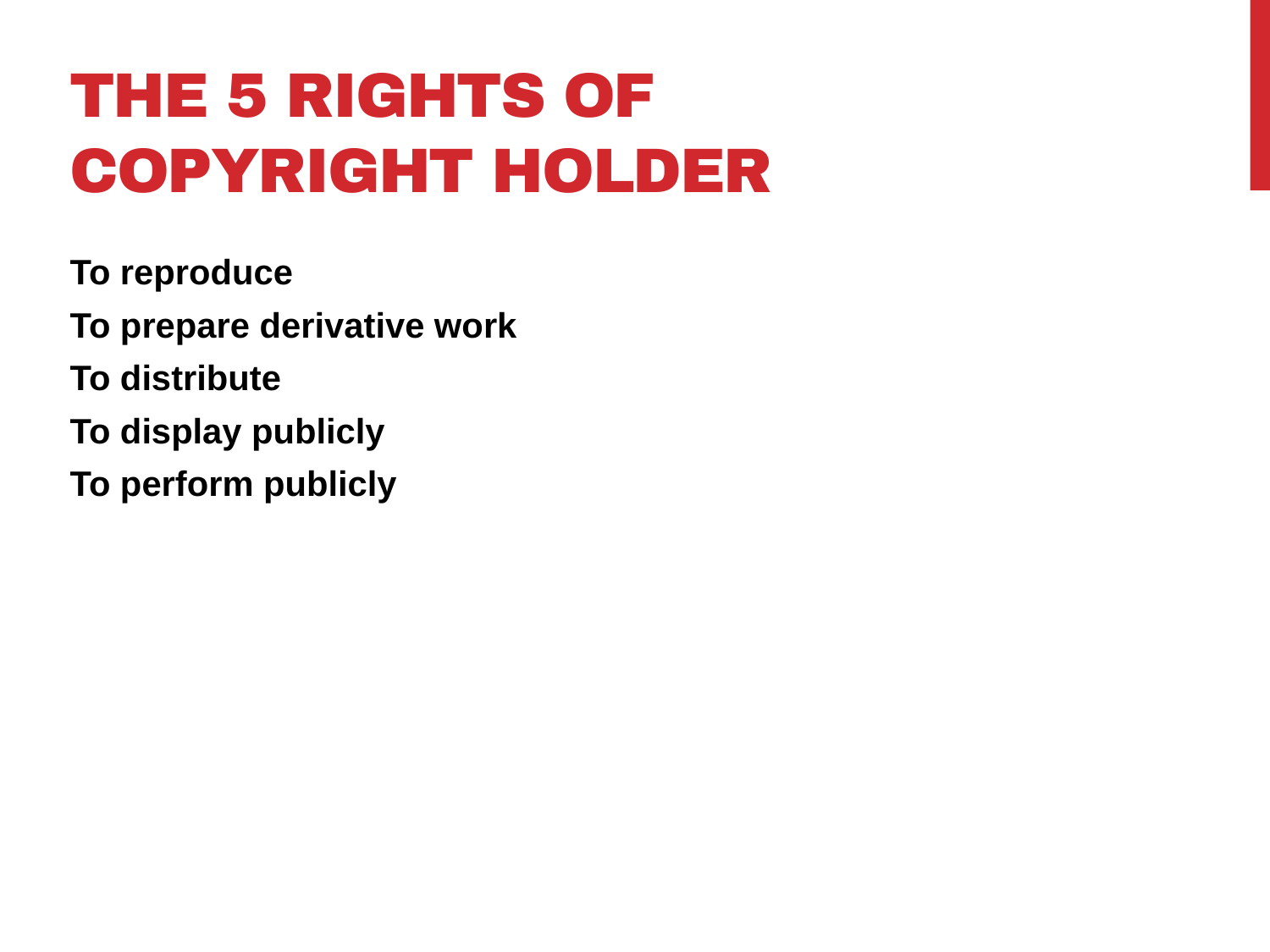

# The 5 rights of copyright holder
To reproduce
To prepare derivative work
To distribute
To display publicly
To perform publicly